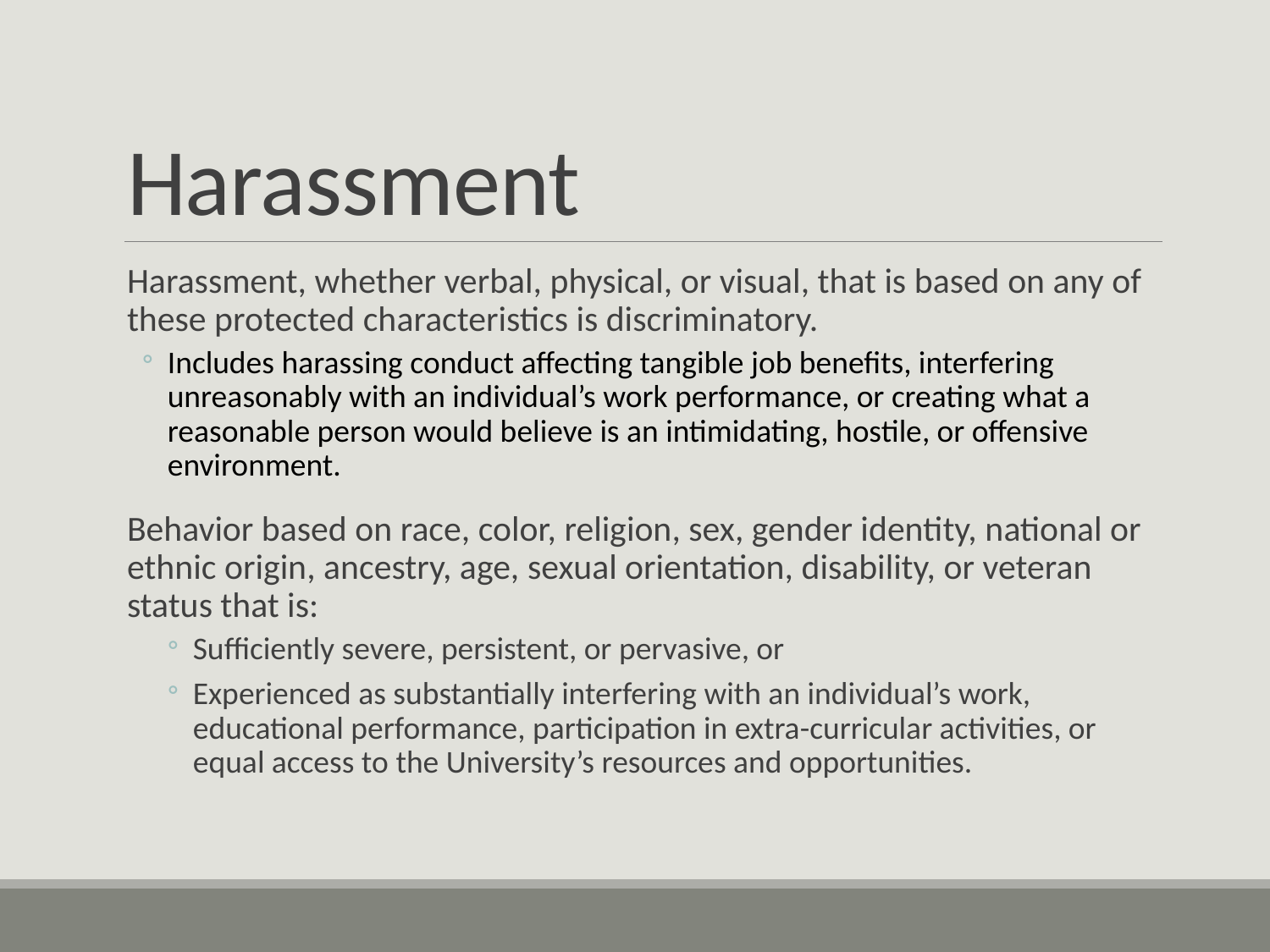

# Harassment
Harassment, whether verbal, physical, or visual, that is based on any of these protected characteristics is discriminatory.
Includes harassing conduct affecting tangible job benefits, interfering unreasonably with an individual’s work performance, or creating what a reasonable person would believe is an intimidating, hostile, or offensive environment.
Behavior based on race, color, religion, sex, gender identity, national or ethnic origin, ancestry, age, sexual orientation, disability, or veteran status that is:
Sufficiently severe, persistent, or pervasive, or
Experienced as substantially interfering with an individual’s work, educational performance, participation in extra-curricular activities, or equal access to the University’s resources and opportunities.